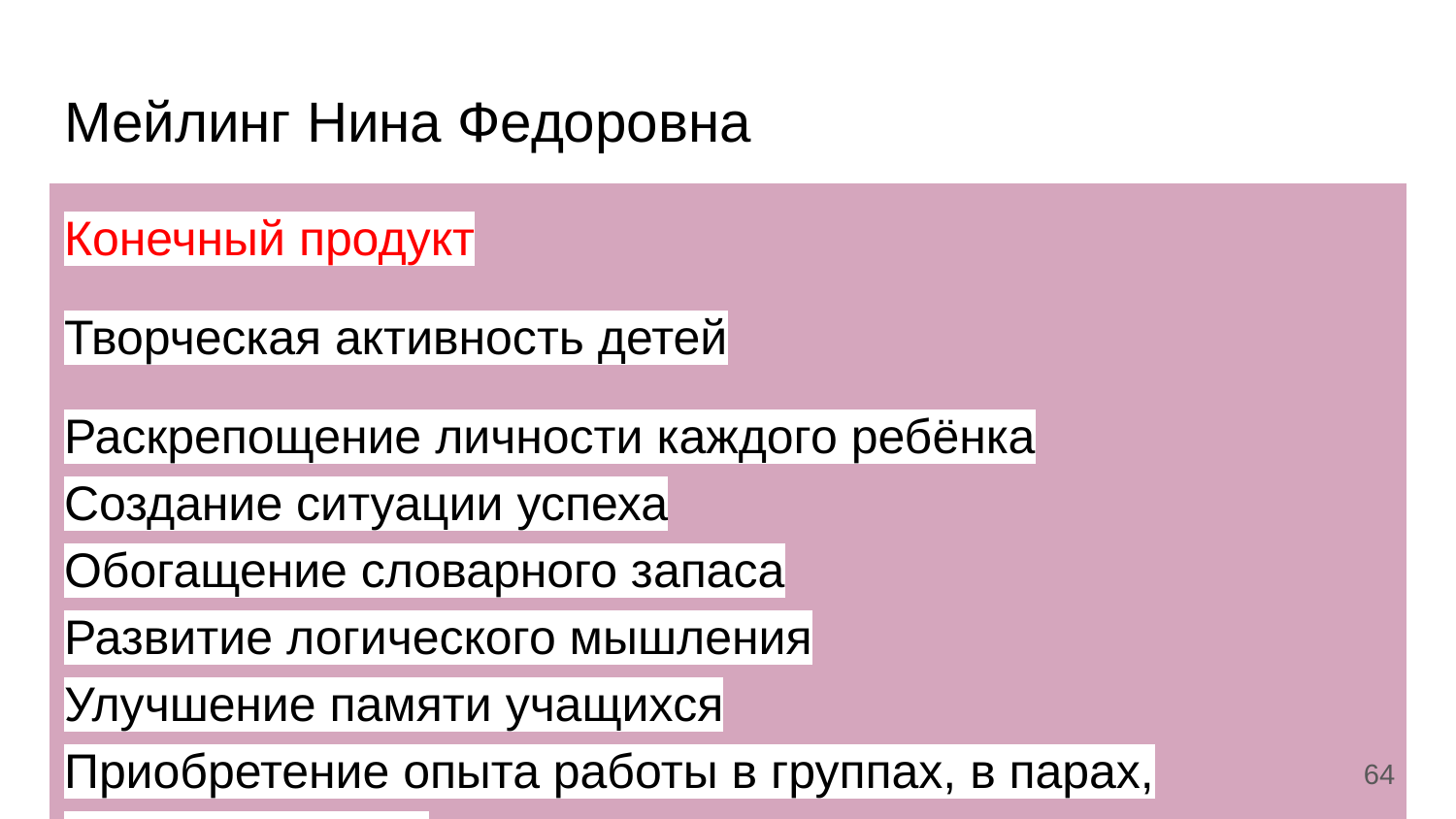

# Мейлинг Нина Федоровна
Конечный продукт
Творческая активность детей
Раскрепощение личности каждого ребёнка
Создание ситуации успеха
Обогащение словарного запаса
Развитие логического мышления
Улучшение памяти учащихся
Приобретение опыта работы в группах, в парах, самостоятельно

64